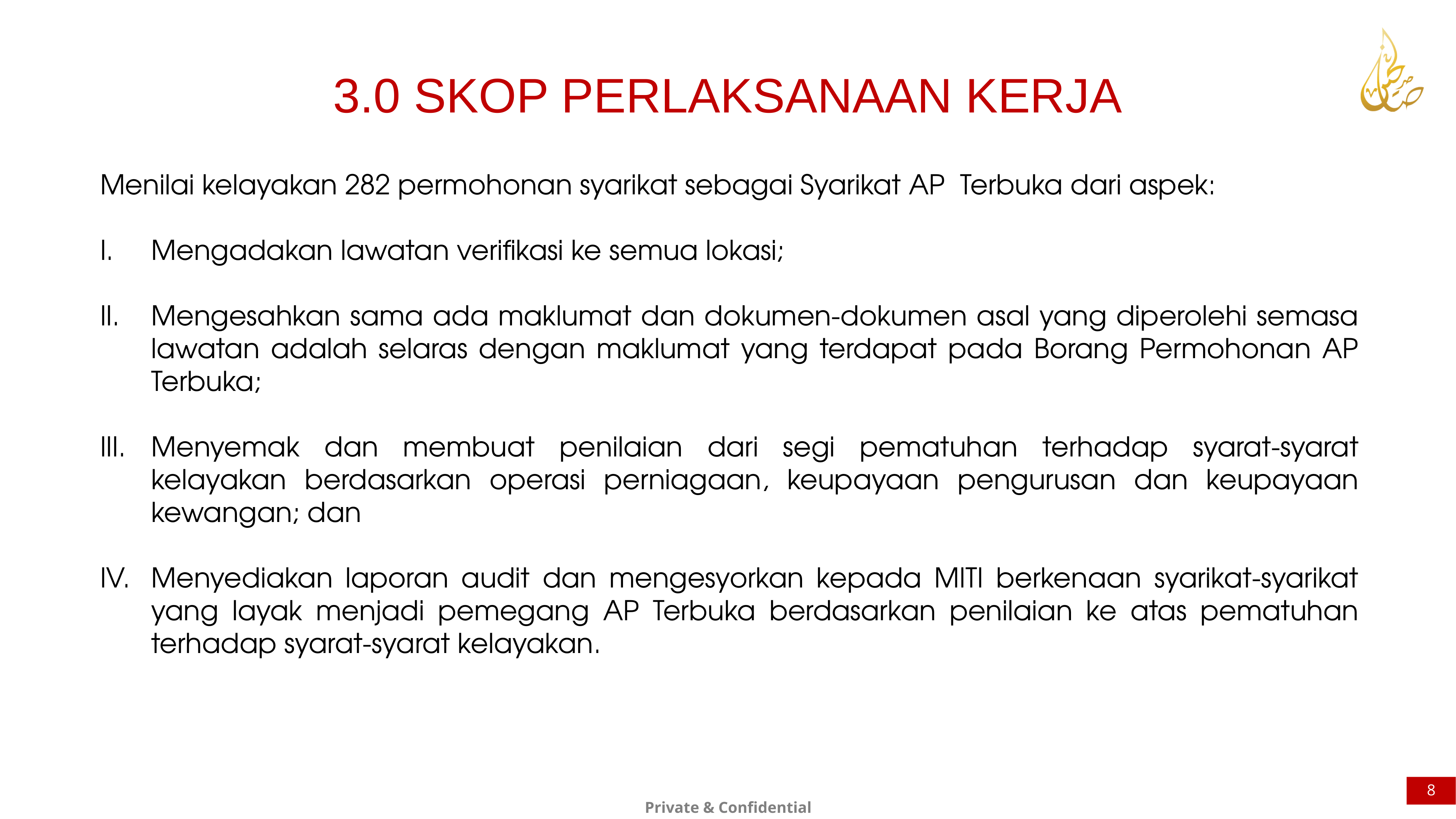

3.0 SKOP PERLAKSANAAN KERJA

Menilai kelayakan 282 permohonan syarikat sebagai Syarikat AP  Terbuka dari aspek:

Mengadakan lawatan verifikasi ke semua lokasi;

Mengesahkan sama ada maklumat dan dokumen-dokumen asal yang diperolehi semasa lawatan adalah selaras dengan maklumat yang terdapat pada Borang Permohonan AP Terbuka;

Menyemak dan membuat penilaian dari segi pematuhan terhadap syarat-syarat kelayakan berdasarkan operasi perniagaan, keupayaan pengurusan dan keupayaan kewangan; dan

Menyediakan laporan audit dan mengesyorkan kepada MITI berkenaan syarikat-syarikat yang layak menjadi pemegang AP Terbuka berdasarkan penilaian ke atas pematuhan terhadap syarat-syarat kelayakan.

8